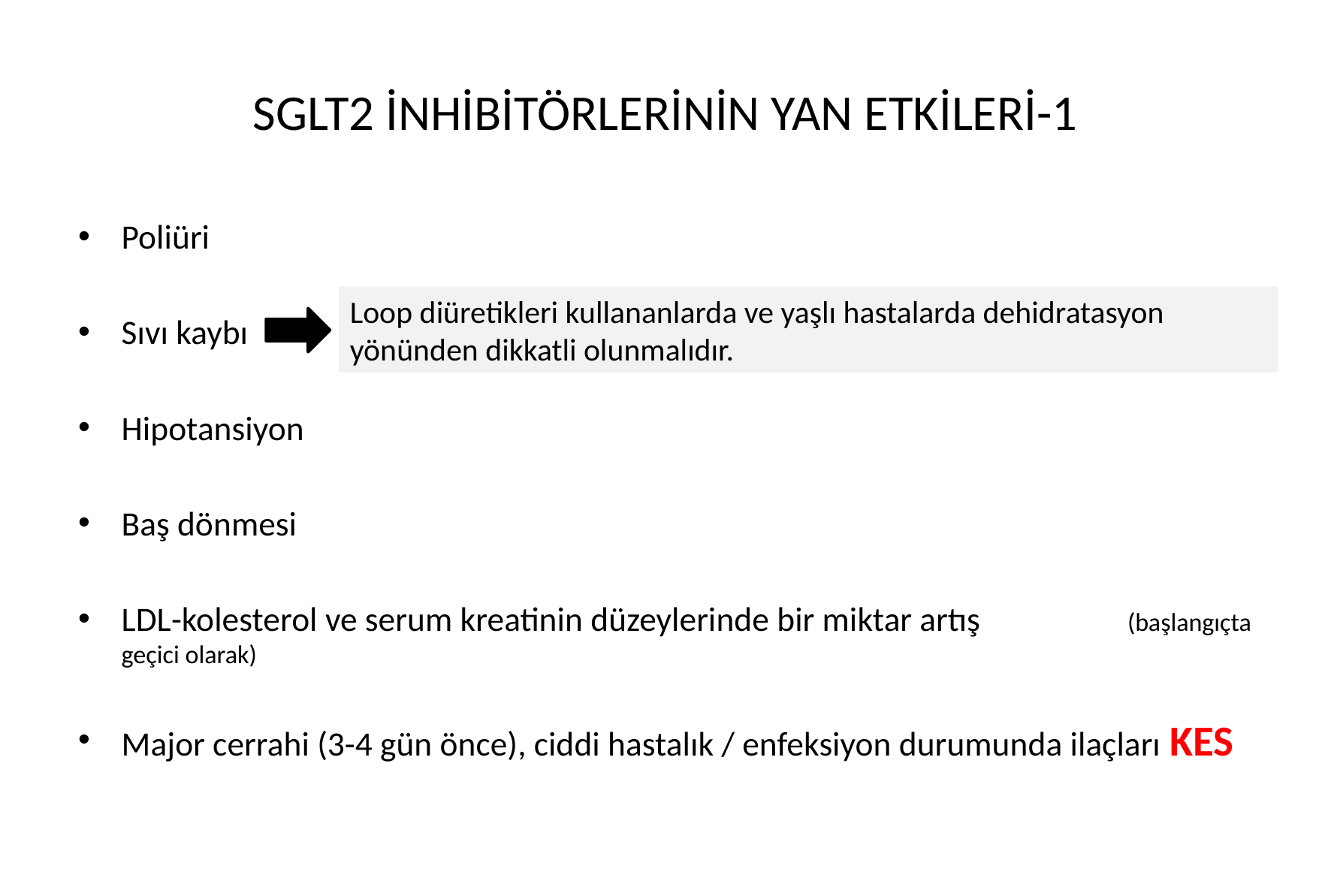

# SGLT2 İNHİBİTÖRLERİNİN YAN ETKİLERİ-1
Poliüri

Sıvı kaybı

Hipotansiyon

Baş dönmesi

LDL-kolesterol ve serum kreatinin düzeylerinde bir miktar artış                   (başlangıçta geçici olarak)

Major cerrahi (3-4 gün önce), ciddi hastalık / enfeksiyon durumunda ilaçları KES

Loop diüretikleri kullananlarda ve yaşlı hastalarda dehidratasyon yönünden dikkatli olunmalıdır.